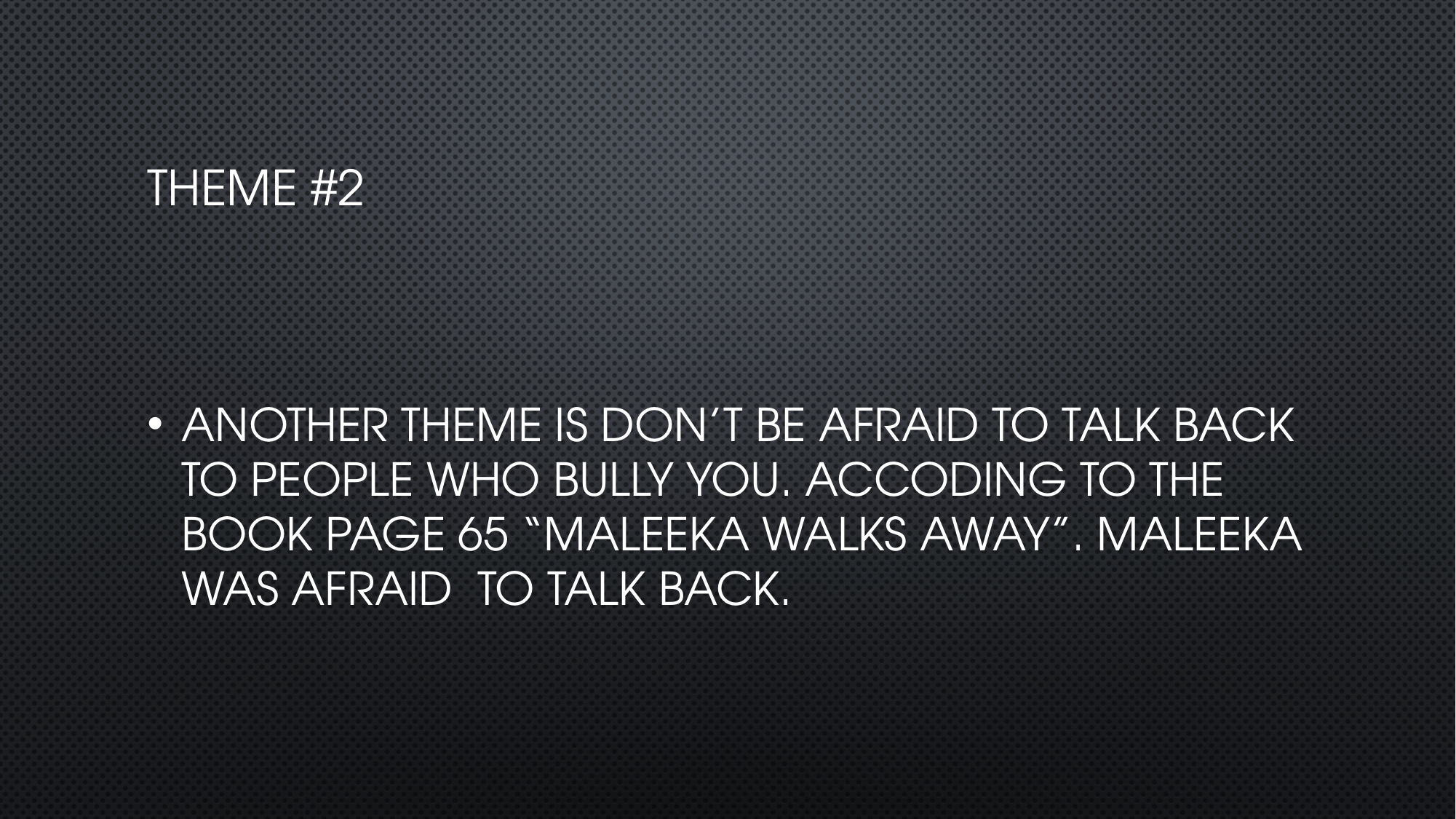

# Theme #2
Another theme is don’t be afraid to talk back to people who bully you. Accoding to the book page 65 “Maleeka walks away”. Maleeka was afraid  to talk back.